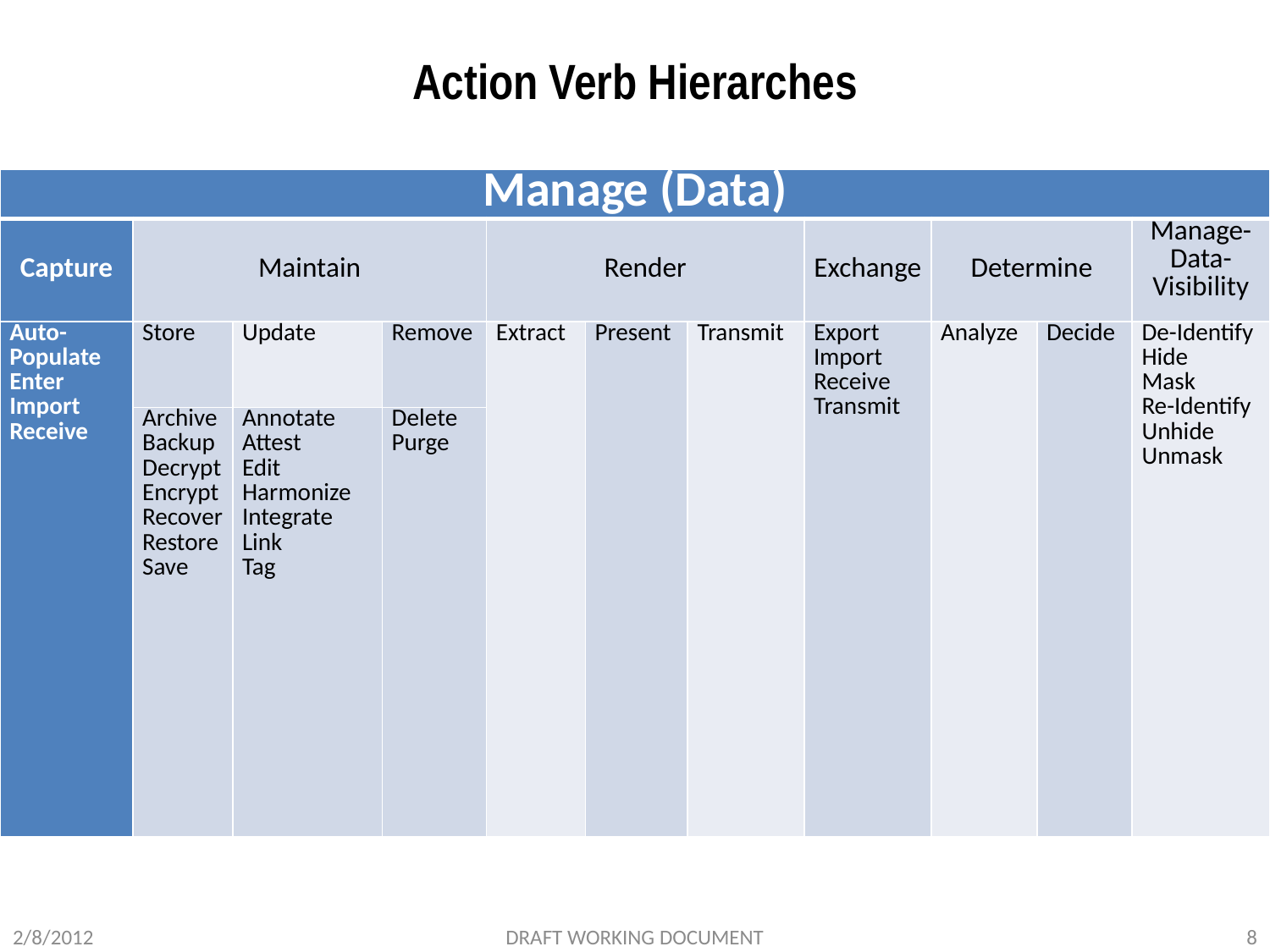

# Action Verb Hierarches
| Manage (Data) |  |  |  |  |  |  |  |  |  |  |
| --- | --- | --- | --- | --- | --- | --- | --- | --- | --- | --- |
| Capture | Maintain |  |  | Render |  |  | Exchange | Determine |  | Manage-Data-Visibility |
| Auto-Populate Enter Import Receive | Store | Update | Remove | Extract | Present | Transmit | Export Import Receive Transmit | Analyze | Decide | De-Identify Hide Mask Re-Identify Unhide Unmask |
|  | Archive Backup Decrypt Encrypt Recover Restore Save | Annotate Attest Edit Harmonize Integrate Link Tag | Delete Purge |  |  |  |  |  |  |  |
2/8/2012
DRAFT WORKING DOCUMENT
8